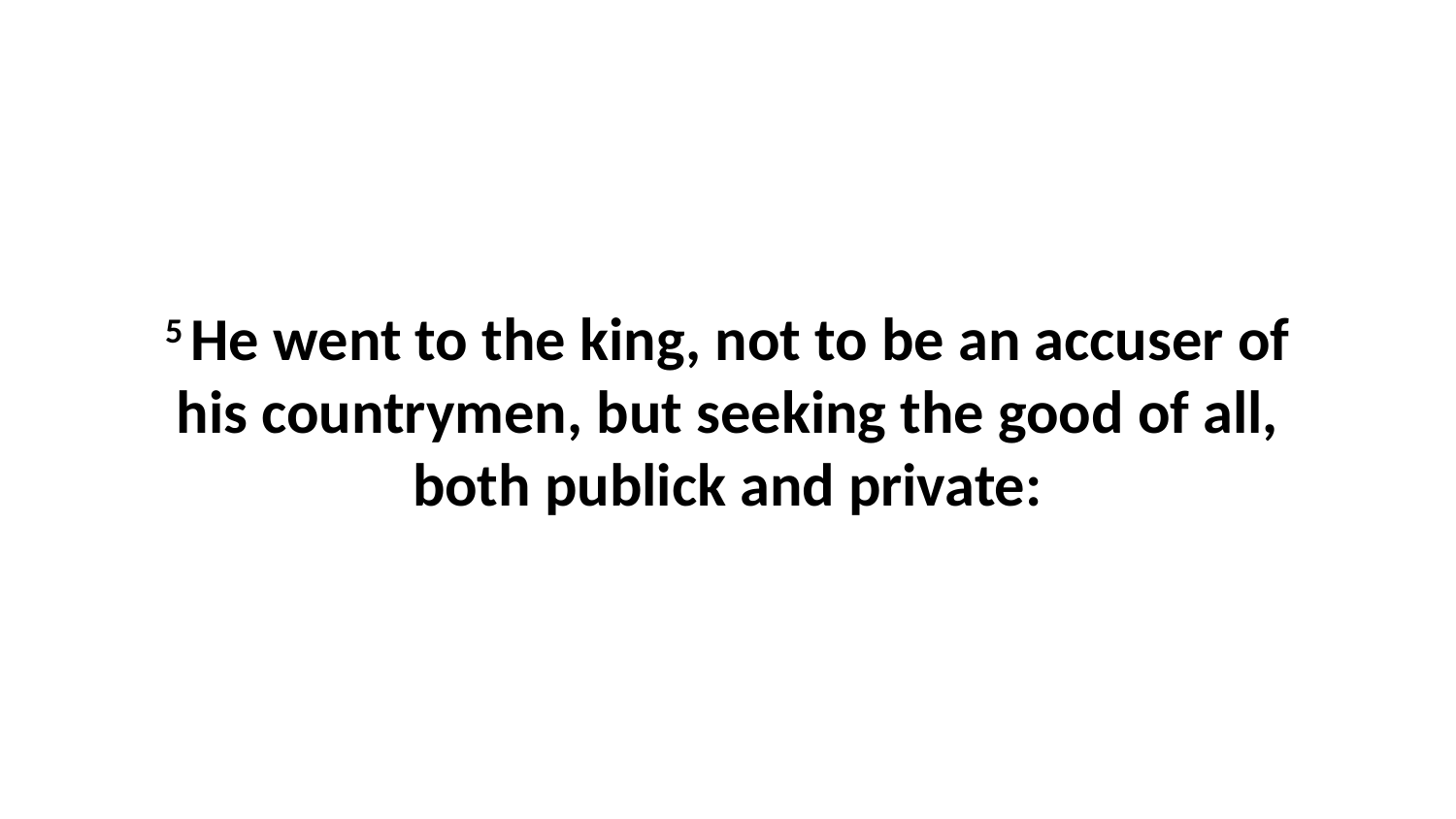

5 He went to the king, not to be an accuser of his countrymen, but seeking the good of all, both publick and private: